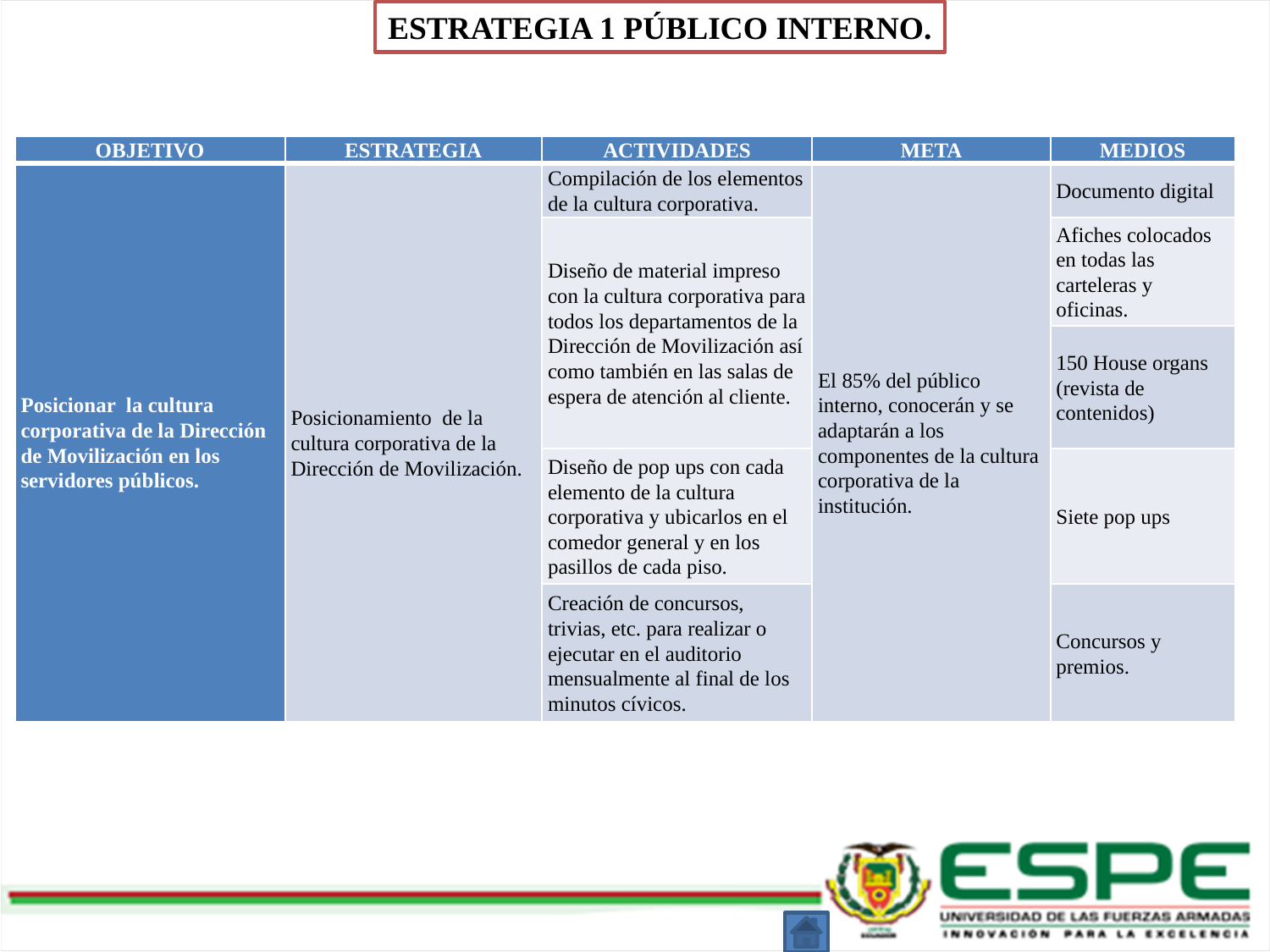

ESTRATEGIA 1 PÚBLICO INTERNO.
| OBJETIVO | ESTRATEGIA | ACTIVIDADES | META | MEDIOS |
| --- | --- | --- | --- | --- |
| Posicionar la cultura corporativa de la Dirección de Movilización en los servidores públicos. | Posicionamiento de la cultura corporativa de la Dirección de Movilización. | Compilación de los elementos de la cultura corporativa. | El 85% del público interno, conocerán y se adaptarán a los componentes de la cultura corporativa de la institución. | Documento digital |
|  |  | Diseño de material impreso con la cultura corporativa para todos los departamentos de la Dirección de Movilización así como también en las salas de espera de atención al cliente. |  | Afiches colocados en todas las carteleras y oficinas. |
|  |  |  |  | 150 House organs (revista de contenidos) |
|  |  | Diseño de pop ups con cada elemento de la cultura corporativa y ubicarlos en el comedor general y en los pasillos de cada piso. |  | Siete pop ups |
|  |  | Creación de concursos, trivias, etc. para realizar o ejecutar en el auditorio mensualmente al final de los minutos cívicos. |  | Concursos y premios. |